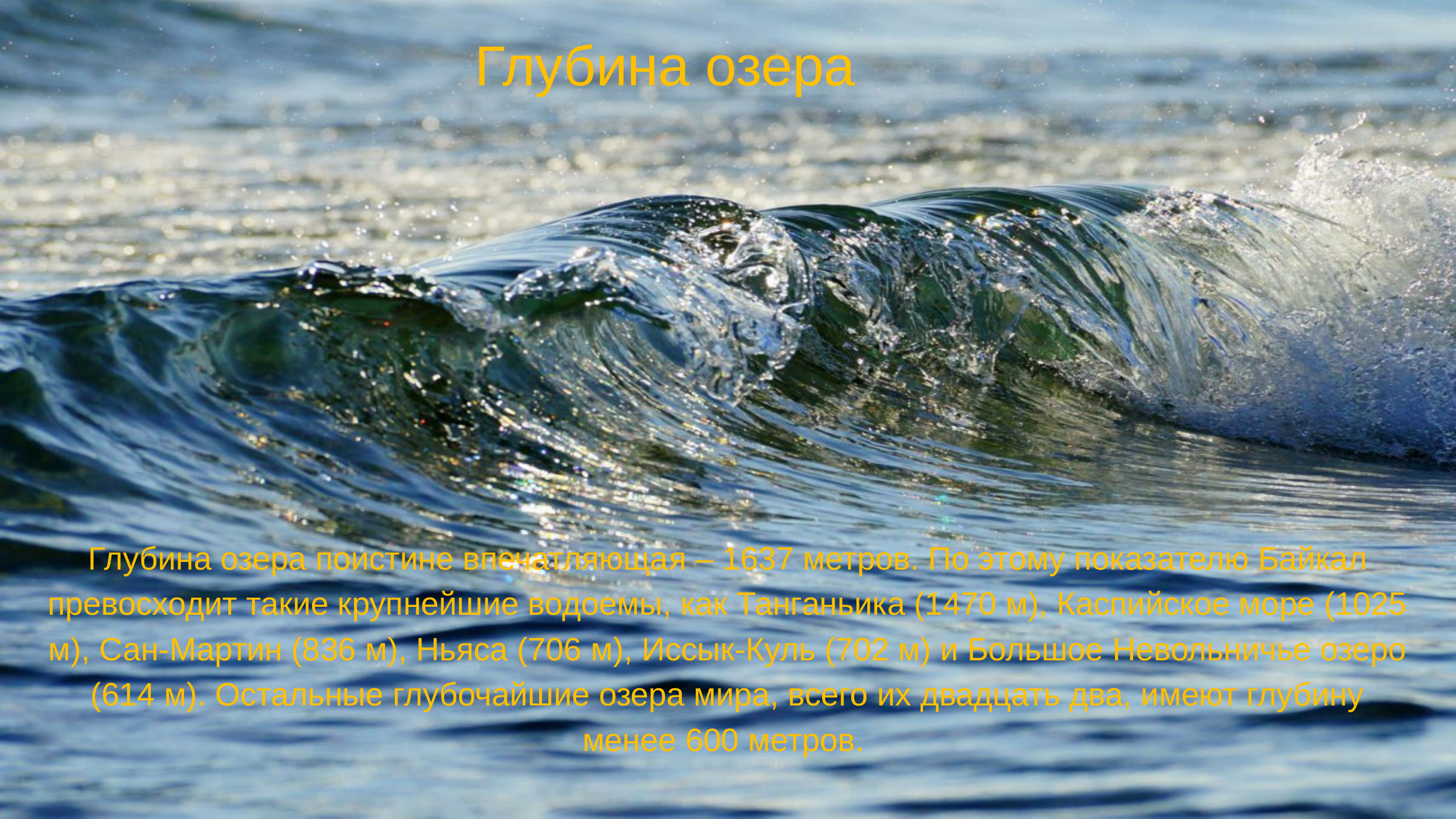

Глубина озера

Глубина озера поистине впечатляющая – 1637 метров. По этому показателю Байкал превосходит такие крупнейшие водоемы, как Танганьика (1470 м), Каспийское море (1025 м), Сан-Мартин (836 м), Ньяса (706 м), Иссык-Куль (702 м) и Большое Невольничье озеро (614 м). Остальные глубочайшие озера мира, всего их двадцать два, имеют глубину менее 600 метров.